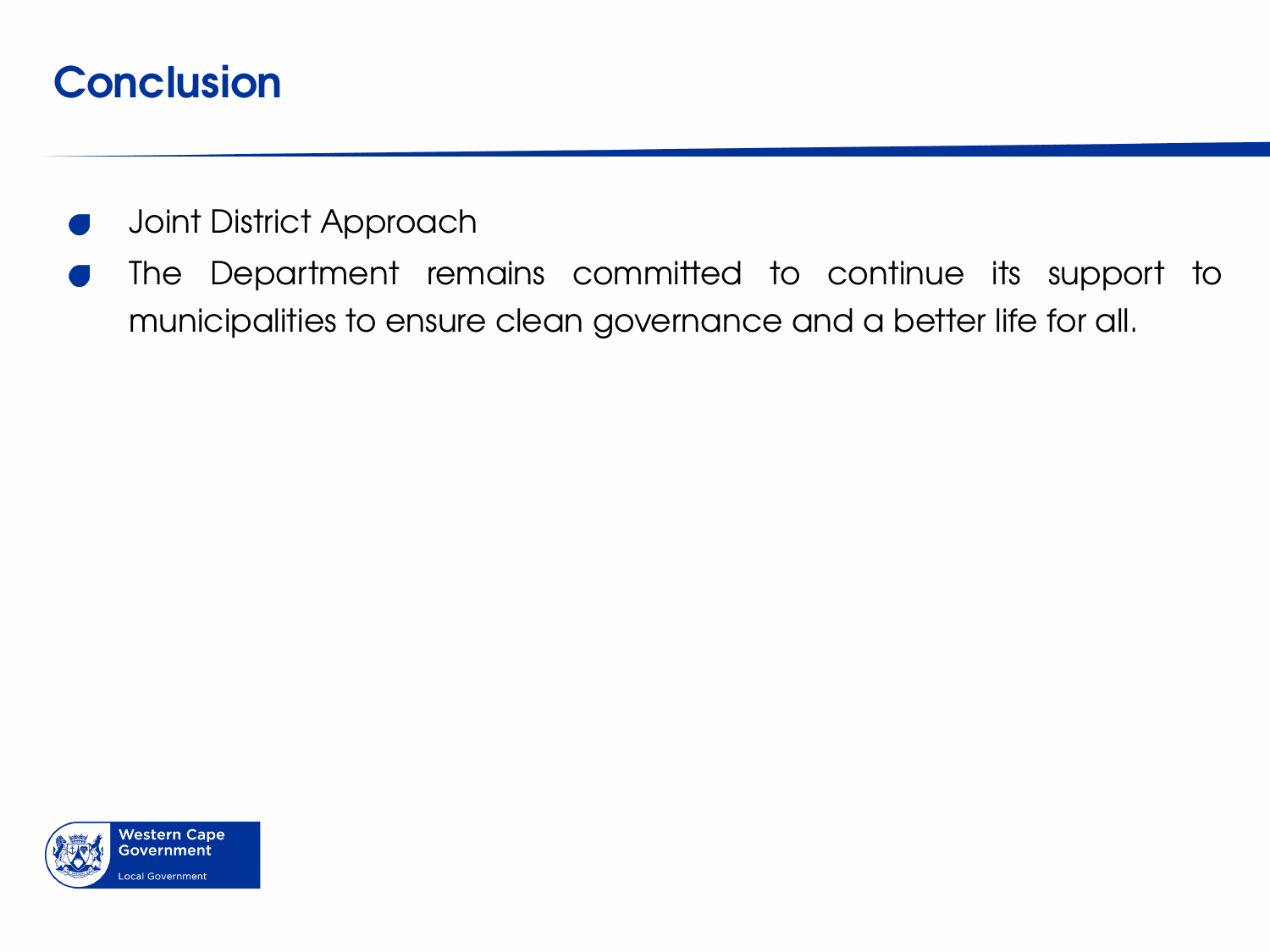

# Conclusion
Joint District Approach
The Department remains committed to continue its support to municipalities to ensure clean governance and a better life for all.